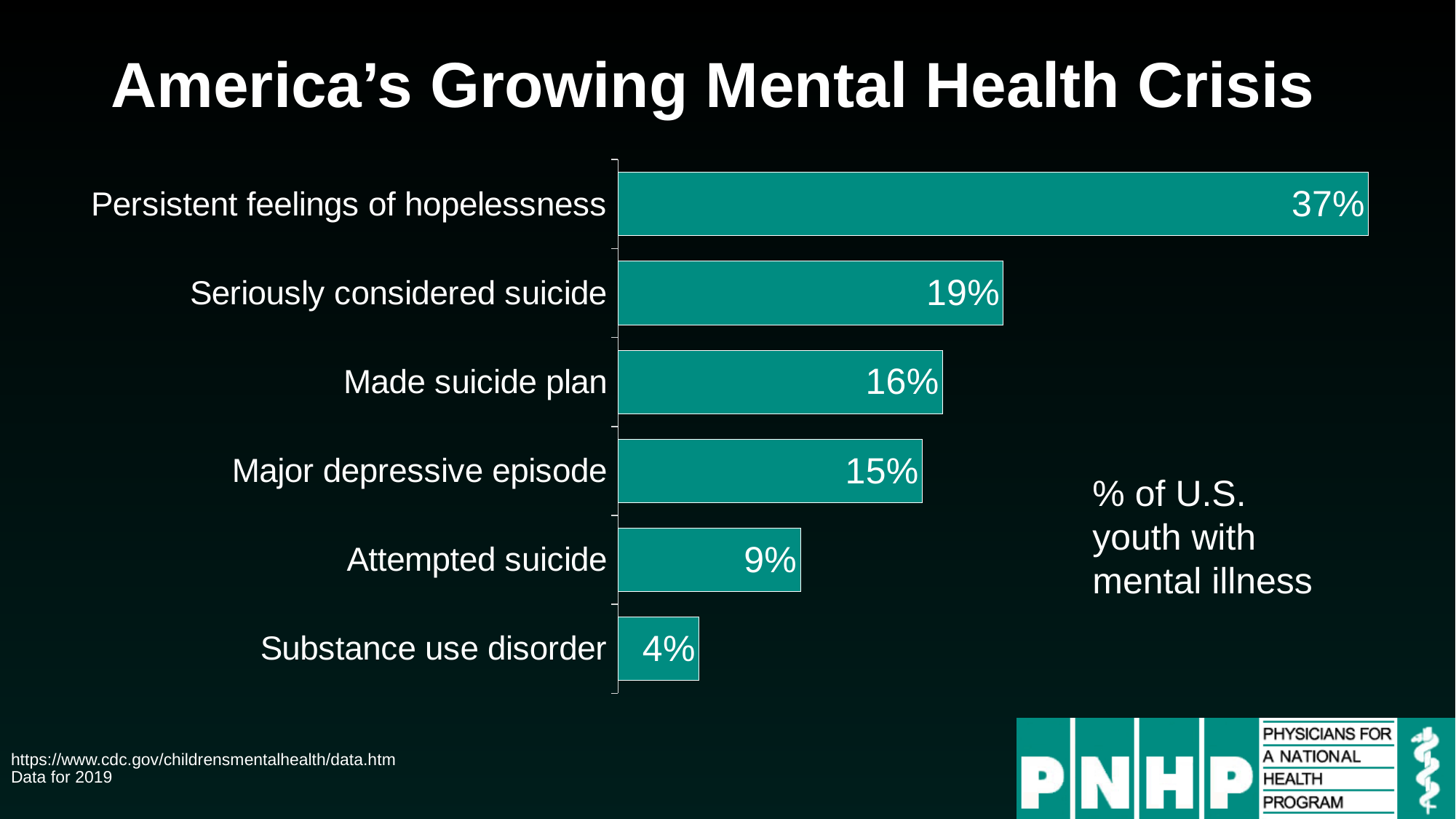

# America’s Growing Mental Health Crisis

### Chart

| Category | Series 1 |
|---|---|
| Substance use disorder | 0.04 |
| Attempted suicide | 0.09 |
| Major depressive episode | 0.15 |
| Made suicide plan | 0.16 |
| Seriously considered suicide | 0.19 |
| Persistent feelings of hopelessness | 0.37 |
% of U.S. youth with mental illness
https://www.cdc.gov/childrensmentalhealth/data.htm
Data for 2019